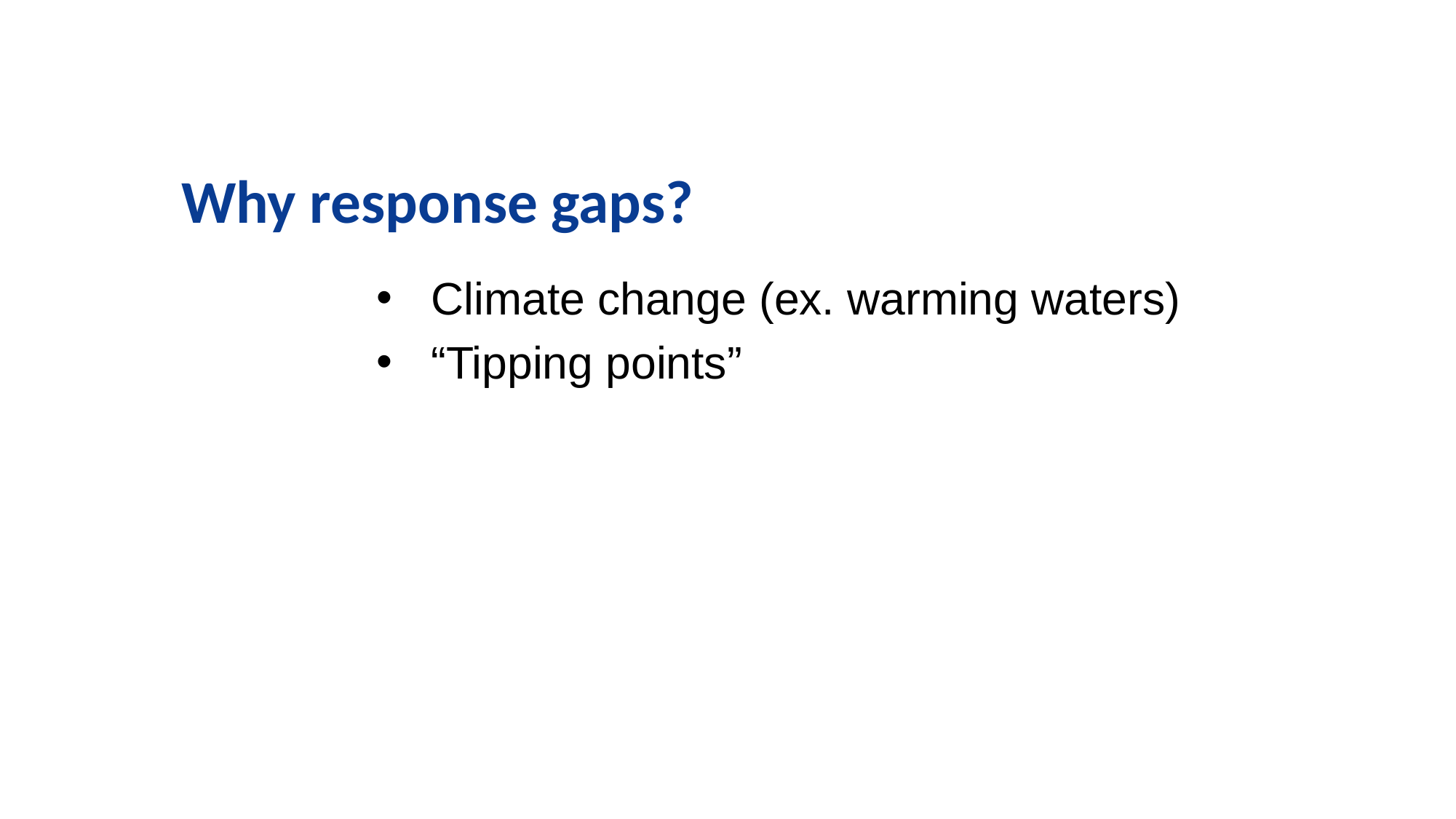

Why response gaps?
Climate change (ex. warming waters)
“Tipping points”